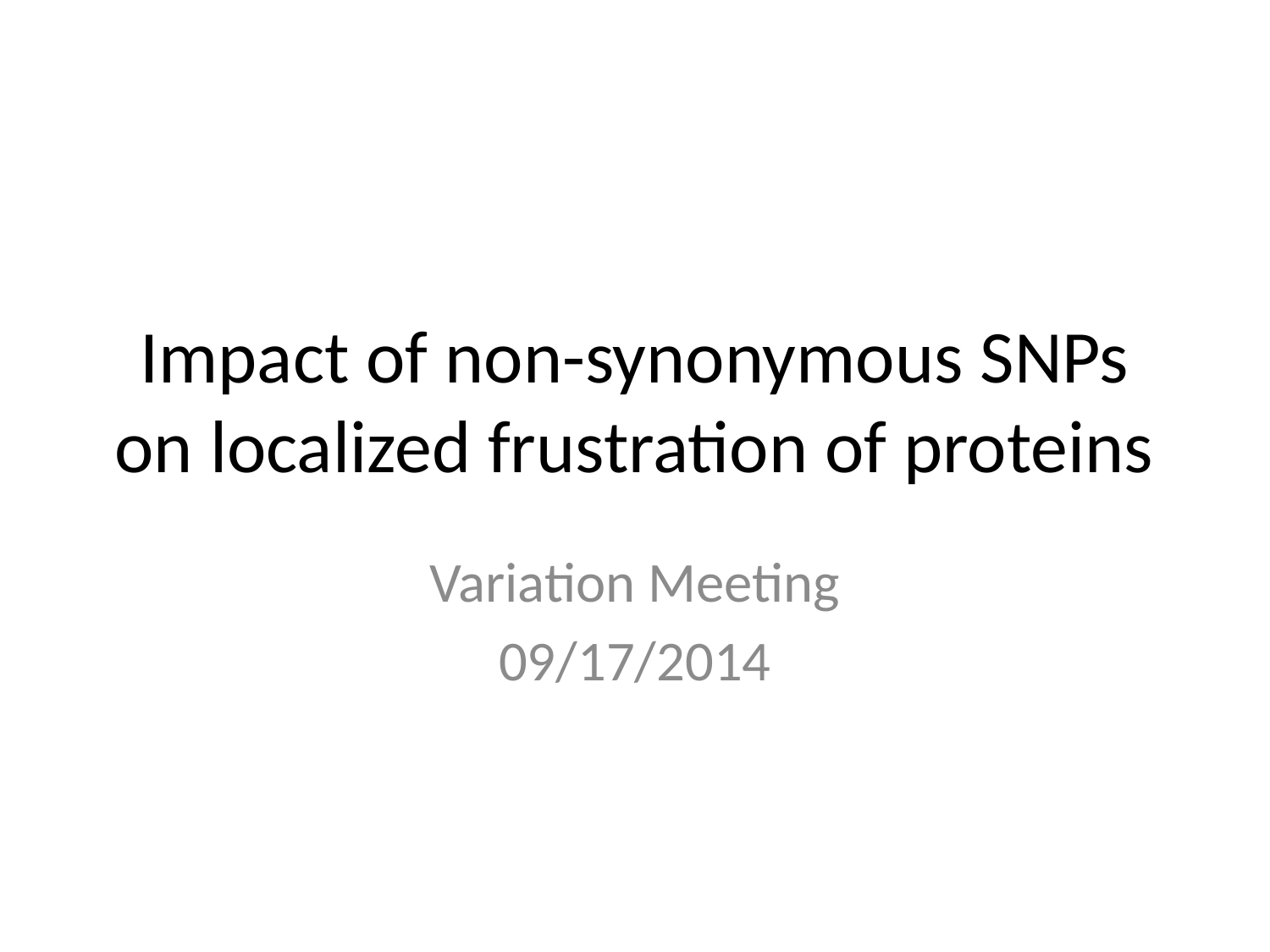

# Impact of non-synonymous SNPs on localized frustration of proteins
Variation Meeting
09/17/2014